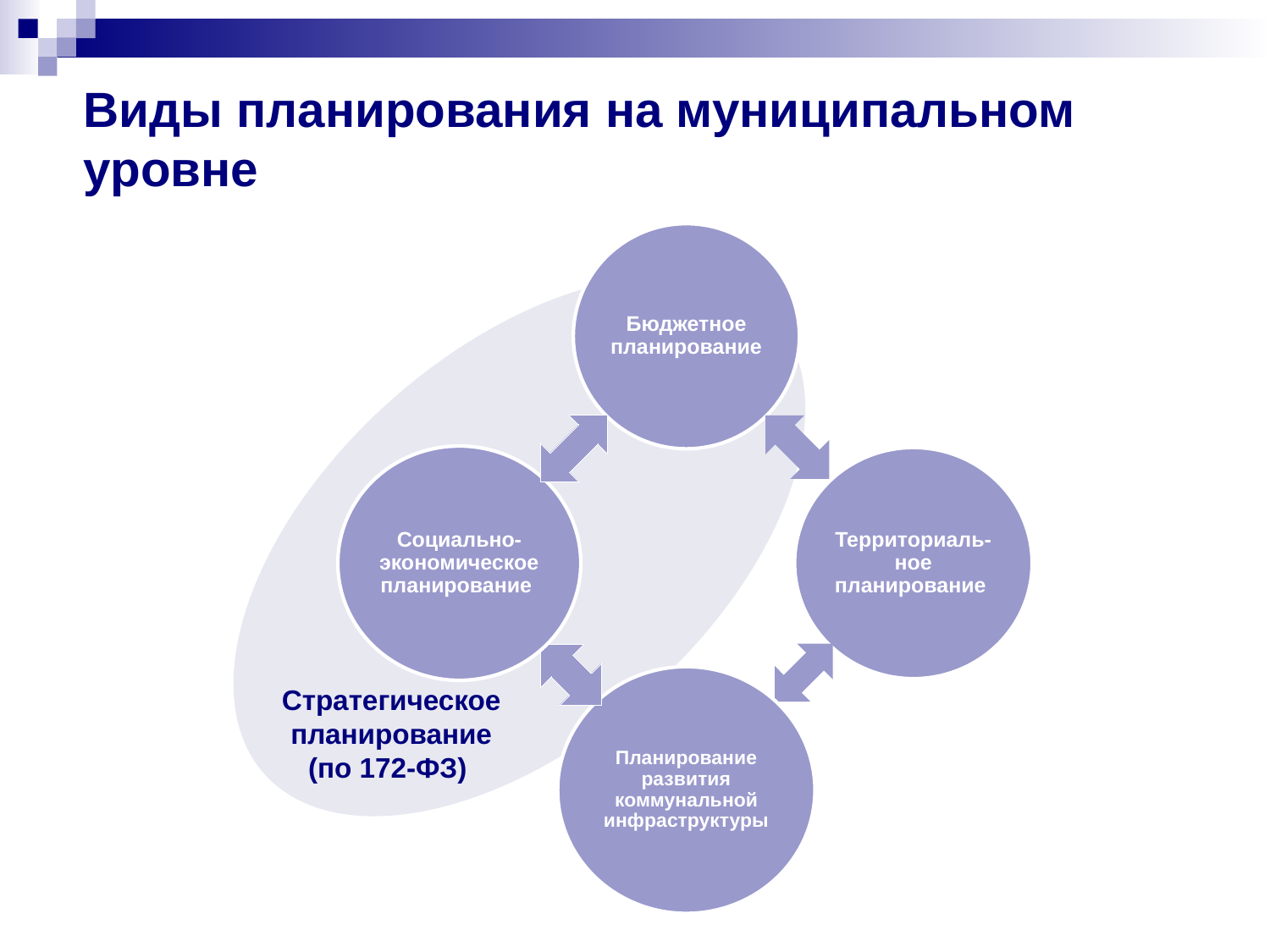

# Виды планирования на муниципальном уровне
Бюджетное планирование

Территориаль-ное планирование

Планирование развития коммунальной инфраструктуры

Социально-экономическое планирование

Стратегическое
планирование
(по 172-ФЗ)